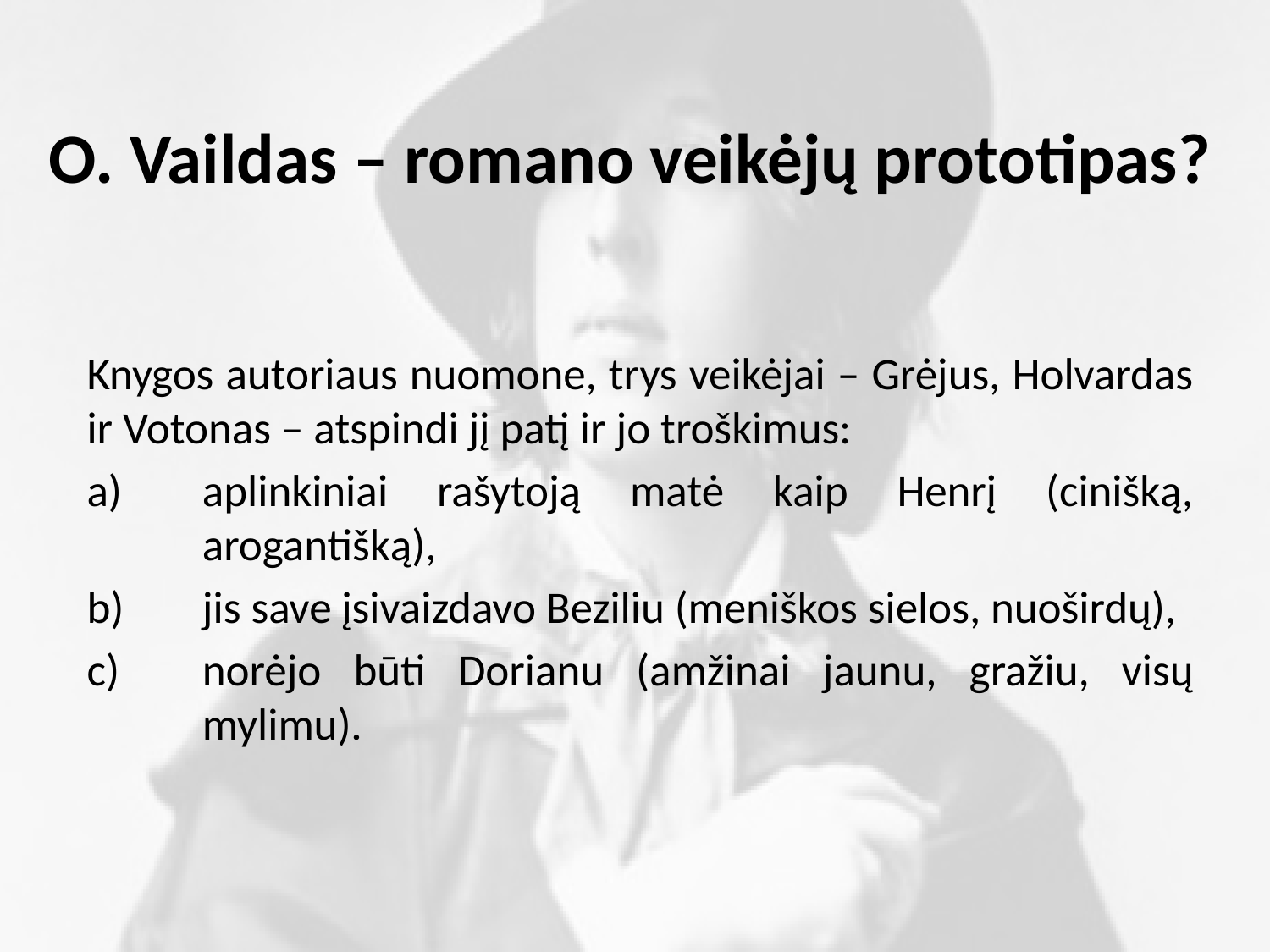

# O. Vaildas – romano veikėjų prototipas?
Knygos autoriaus nuomone, trys veikėjai – Grėjus, Holvardas ir Votonas – atspindi jį patį ir jo troškimus:
aplinkiniai rašytoją matė kaip Henrį (cinišką, arogantišką),
jis save įsivaizdavo Beziliu (meniškos sielos, nuoširdų),
norėjo būti Dorianu (amžinai jaunu, gražiu, visų mylimu).